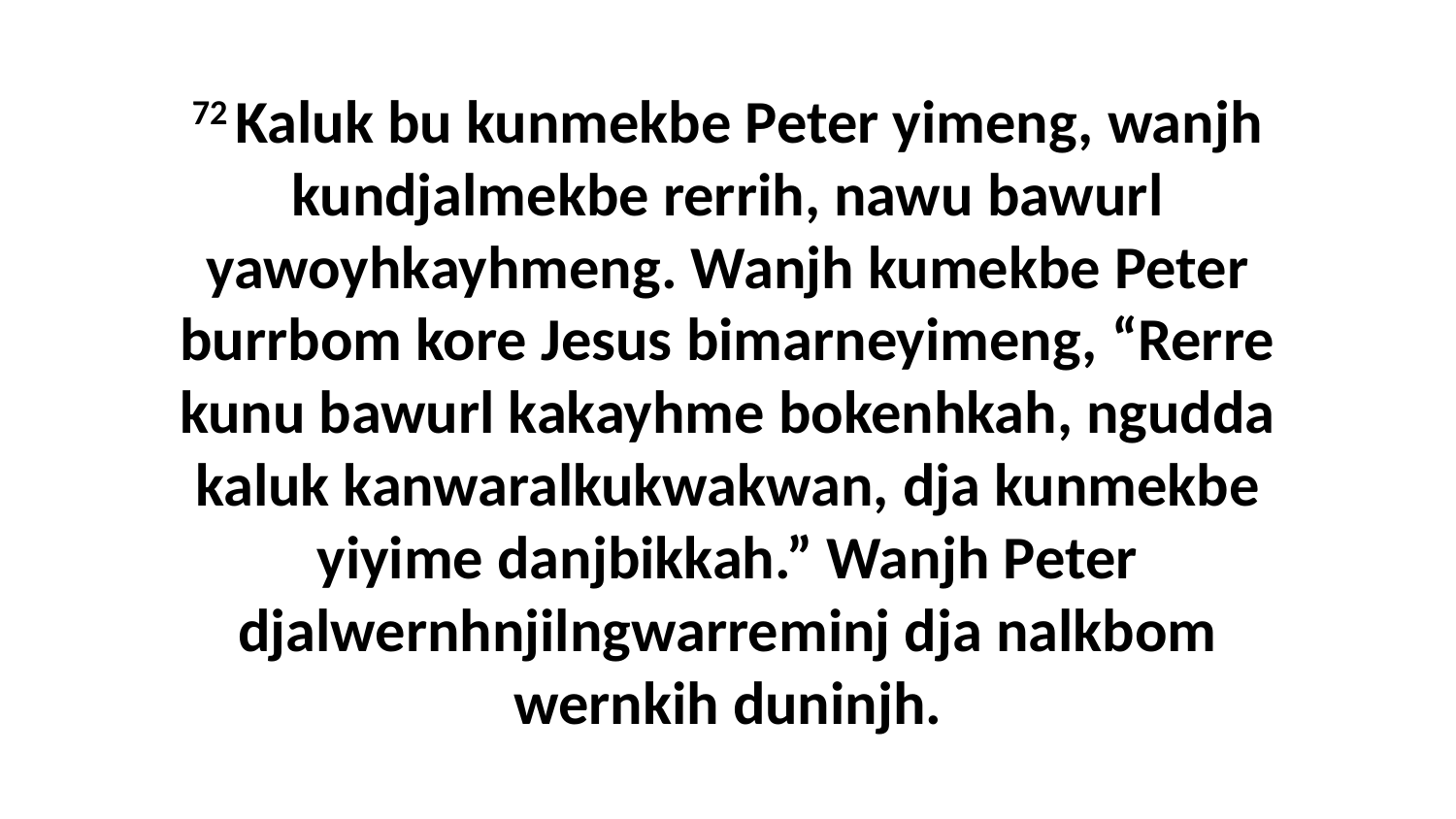

72 Kaluk bu kunmekbe Peter yimeng, wanjh kundjalmekbe rerrih, nawu bawurl yawoyhkayhmeng. Wanjh kumekbe Peter burrbom kore Jesus bimarneyimeng, “Rerre kunu bawurl kakayhme bokenhkah, ngudda kaluk kanwaralkukwakwan, dja kunmekbe yiyime danjbikkah.” Wanjh Peter djalwernhnjilngwarreminj dja nalkbom wernkih duninjh.